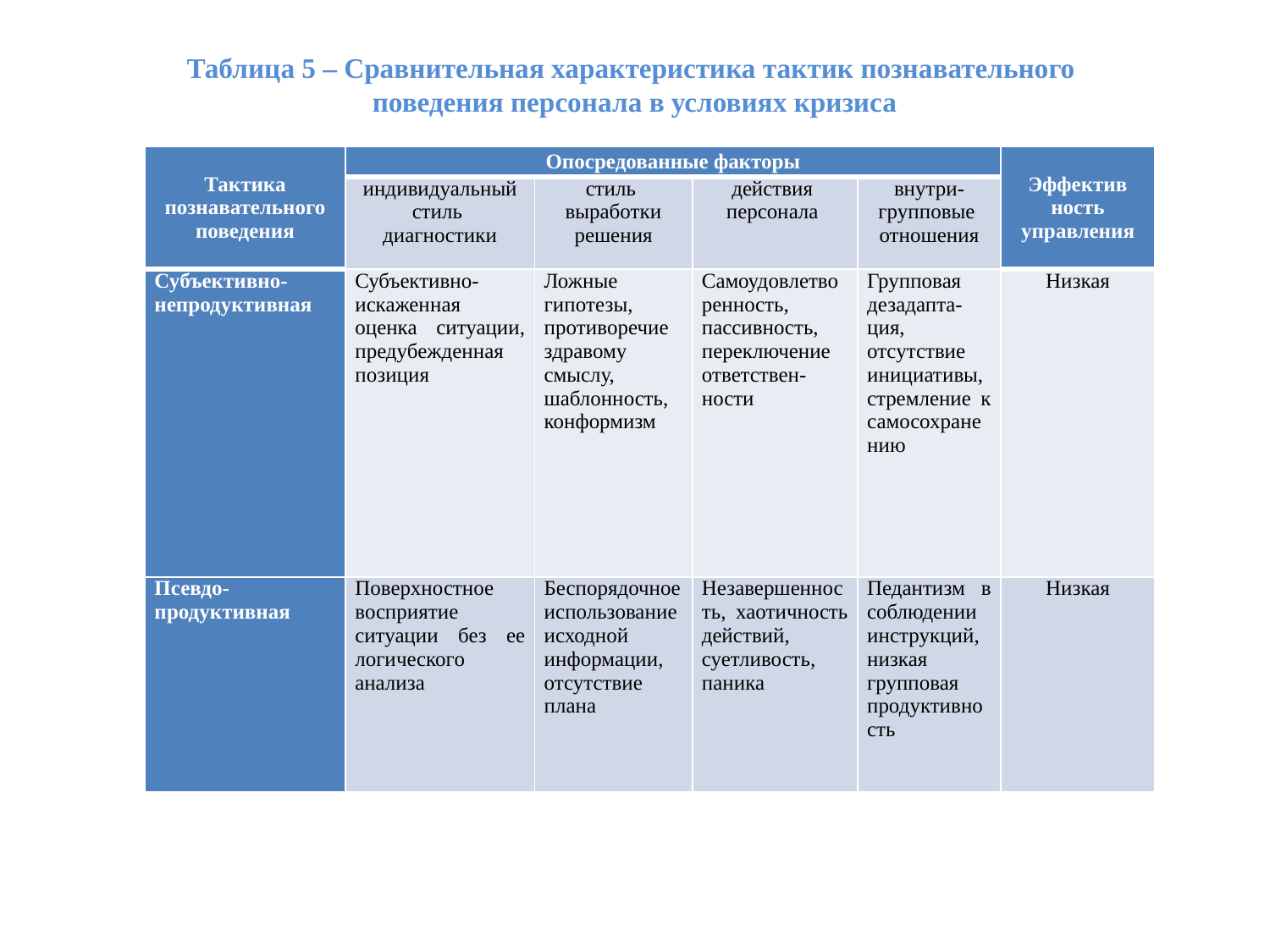

# Таблица 5 – Сравнительная характеристика тактик познавательного поведения персонала в условиях кризиса
| Тактика познавательного поведения | Опосредованные факторы |  |  |  | Эффектив ность управления |
| --- | --- | --- | --- | --- | --- |
|  | индивидуальный стиль диагностики | стиль выработки решения | действия персонала | внутри-групповые отношения |  |
| Субъективно-непродуктивная | Субъективно-искаженная оценка ситуации, предубежденная позиция | Ложные гипотезы, противоречие здравому смыслу, шаблонность, конформизм | Самоудовлетворенность, пассивность, переключение ответствен-ности | Групповая дезадапта-ция, отсутствие инициативы, стремление к самосохранению | Низкая |
| Псевдо- продуктивная | Поверхностное восприятие ситуации без ее логического анализа | Беспорядочное использование исходной информации, отсутствие плана | Незавершенность, хаотичность действий, суетливость, паника | Педантизм в соблюдении инструкций, низкая групповая продуктивность | Низкая |